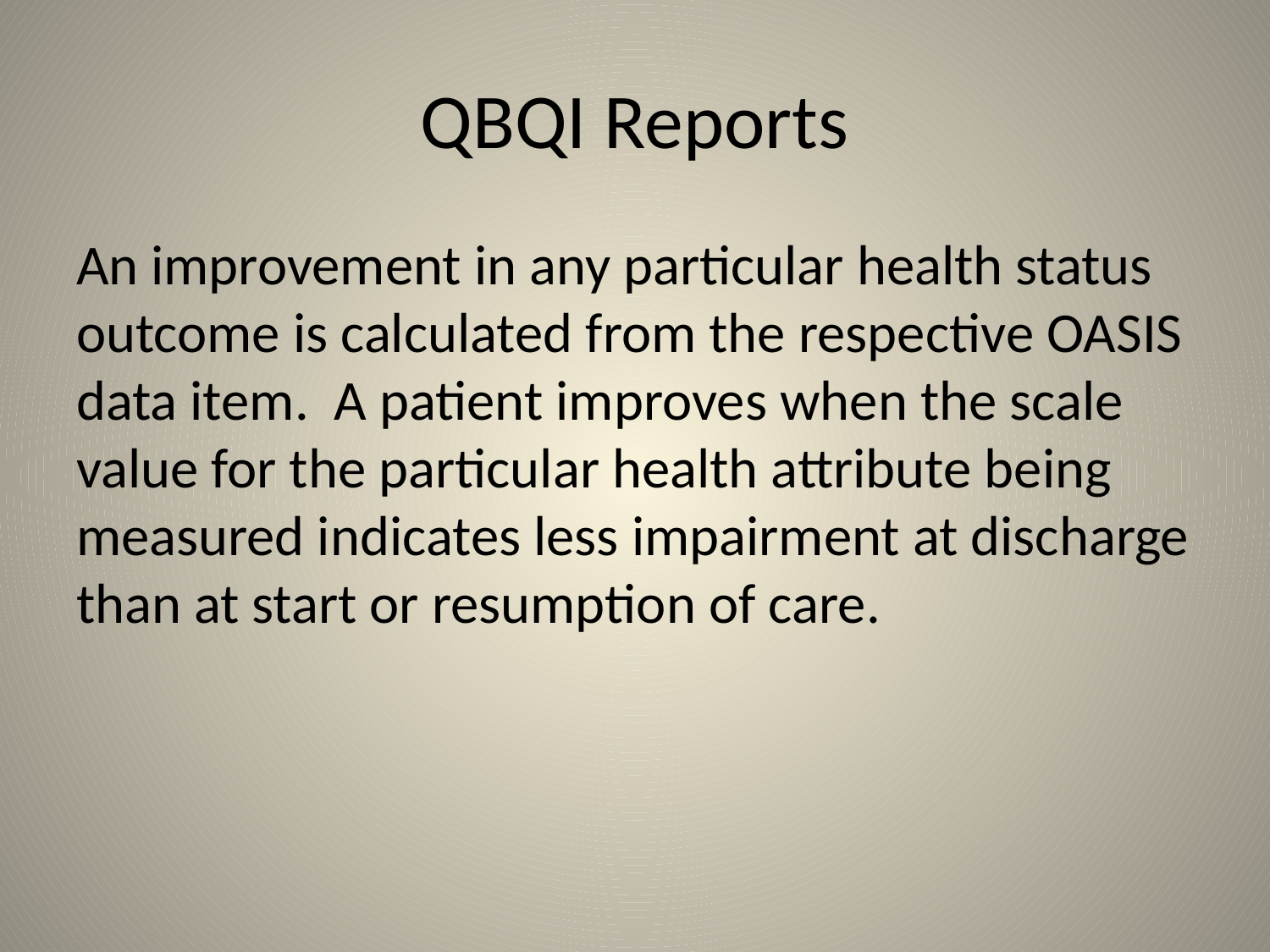

# QBQI Reports
An improvement in any particular health status outcome is calculated from the respective OASIS data item.  A patient improves when the scale value for the particular health attribute being measured indicates less impairment at discharge than at start or resumption of care.